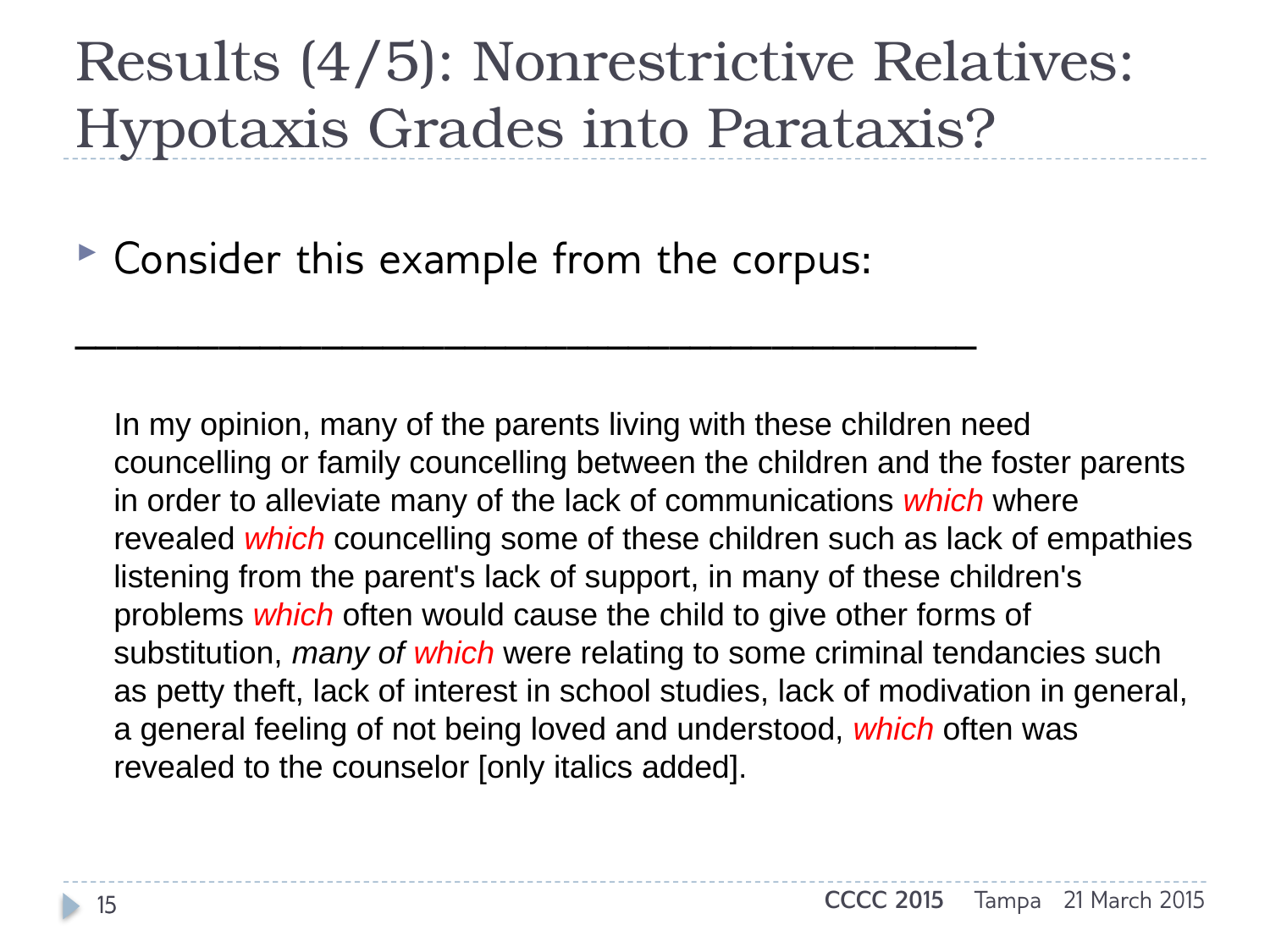

Results (4/5): Nonrestrictive Relatives: Hypotaxis Grades into Parataxis?
Consider this example from the corpus:
____________________________________________
In my opinion, many of the parents living with these children need councelling or family councelling between the children and the foster parents in order to alleviate many of the lack of communications which where revealed which councelling some of these children such as lack of empathies listening from the parent's lack of support, in many of these children's problems which often would cause the child to give other forms of substitution, many of which were relating to some criminal tendancies such as petty theft, lack of interest in school studies, lack of modivation in general, a general feeling of not being loved and understood, which often was revealed to the counselor [only italics added].
CCCC 2015    Tampa   21 March 2015
15
15